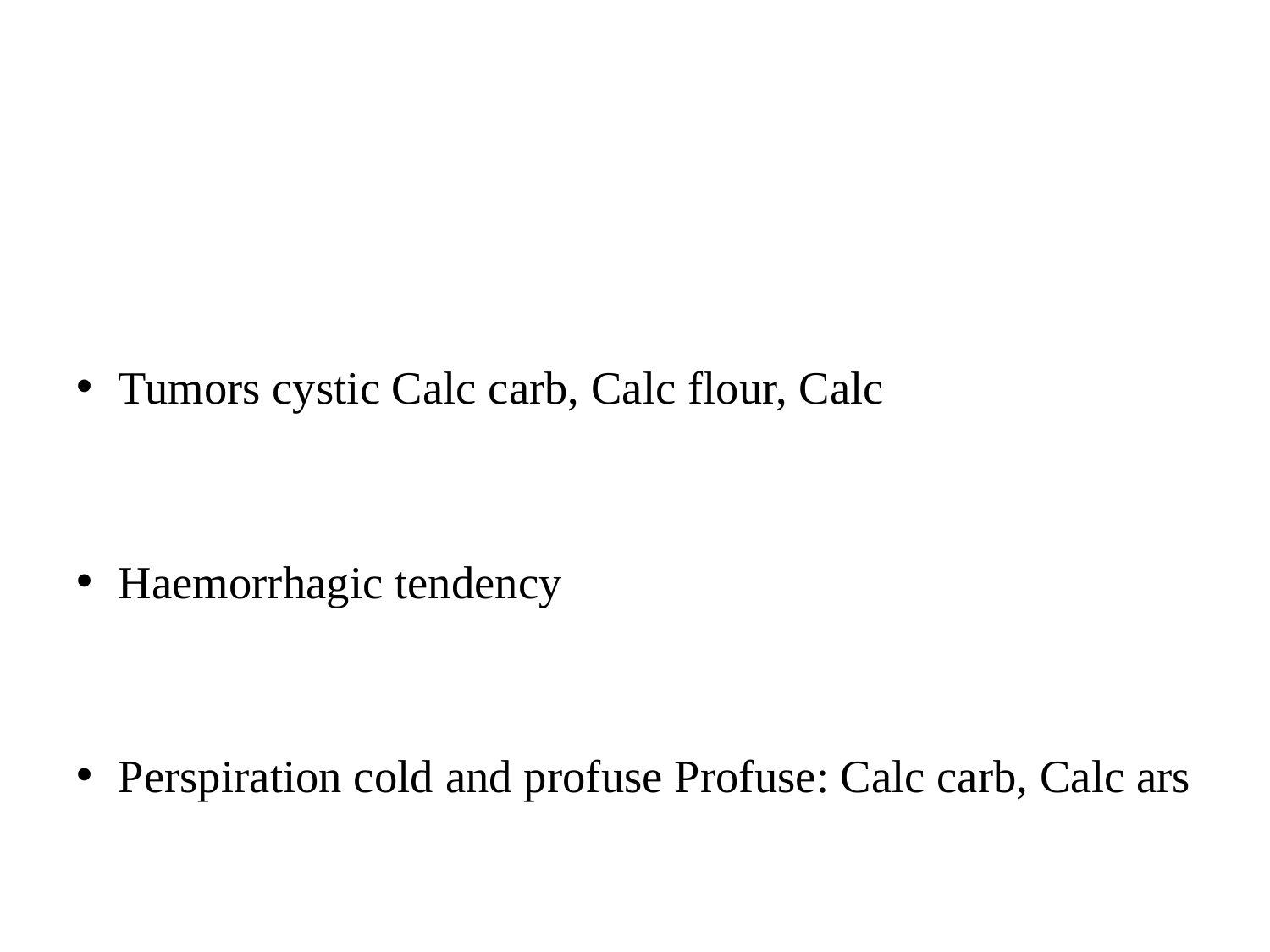

#

Tumors cystic Calc carb, Calc flour, Calc

Haemorrhagic tendency

Perspiration cold and profuse Profuse: Calc carb, Calc ars